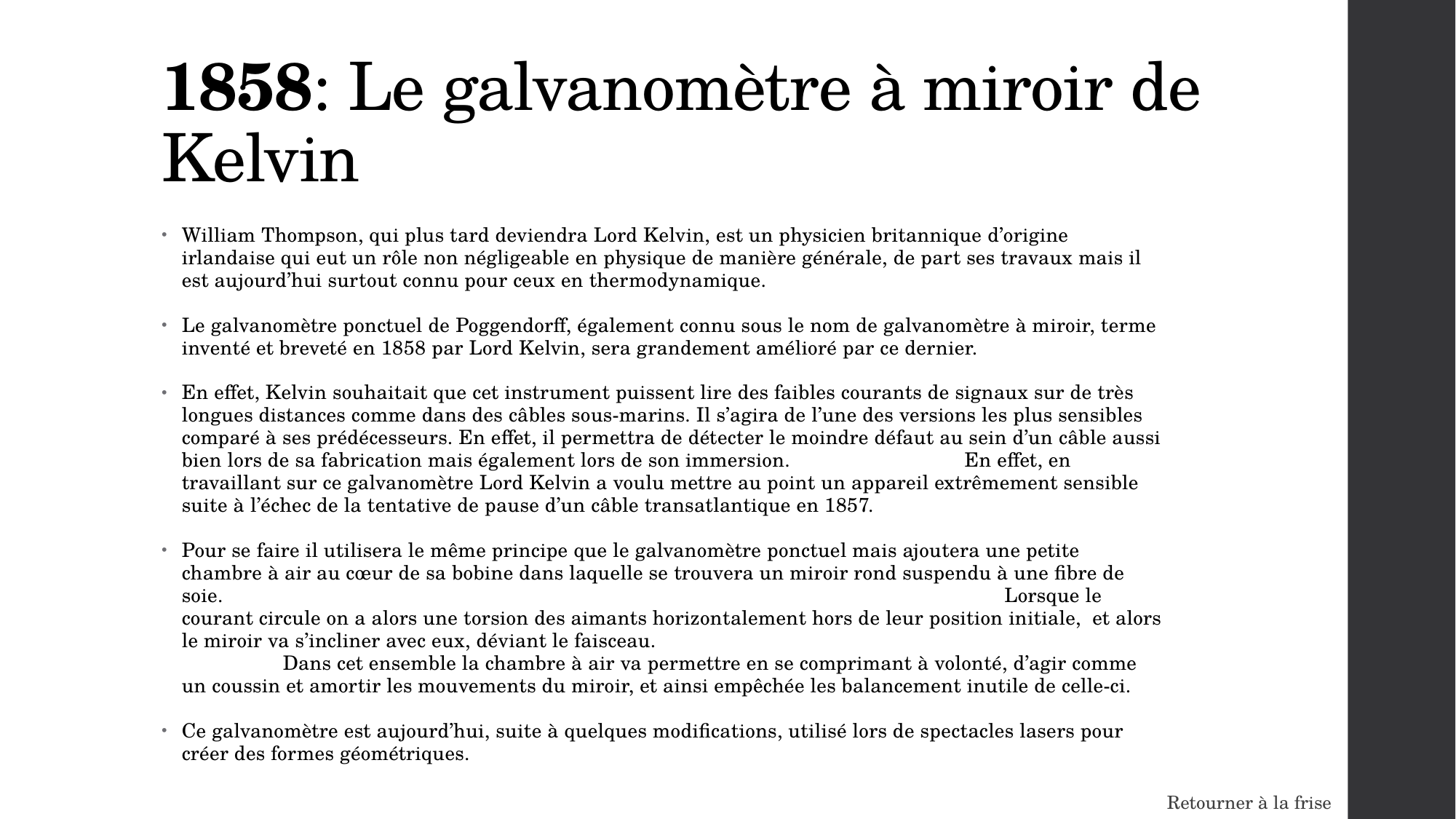

# 1858: Le galvanomètre à miroir de Kelvin
William Thompson, qui plus tard deviendra Lord Kelvin, est un physicien britannique d’origine irlandaise qui eut un rôle non négligeable en physique de manière générale, de part ses travaux mais il est aujourd’hui surtout connu pour ceux en thermodynamique.
Le galvanomètre ponctuel de Poggendorff, également connu sous le nom de galvanomètre à miroir, terme inventé et breveté en 1858 par Lord Kelvin, sera grandement amélioré par ce dernier.
En effet, Kelvin souhaitait que cet instrument puissent lire des faibles courants de signaux sur de très longues distances comme dans des câbles sous-marins. Il s’agira de l’une des versions les plus sensibles comparé à ses prédécesseurs. En effet, il permettra de détecter le moindre défaut au sein d’un câble aussi bien lors de sa fabrication mais également lors de son immersion.                               En effet, en travaillant sur ce galvanomètre Lord Kelvin a voulu mettre au point un appareil extrêmement sensible suite à l’échec de la tentative de pause d’un câble transatlantique en 1857.
Pour se faire il utilisera le même principe que le galvanomètre ponctuel mais ajoutera une petite chambre à air au cœur de sa bobine dans laquelle se trouvera un miroir rond suspendu à une fibre de soie.                                                                                                                                           Lorsque le courant circule on a alors une torsion des aimants horizontalement hors de leur position initiale,  et alors le miroir va s’incliner avec eux, déviant le faisceau.                                                                                                             Dans cet ensemble la chambre à air va permettre en se comprimant à volonté, d’agir comme un coussin et amortir les mouvements du miroir, et ainsi empêchée les balancement inutile de celle-ci.
Ce galvanomètre est aujourd’hui, suite à quelques modifications, utilisé lors de spectacles lasers pour créer des formes géométriques.
Retourner à la frise